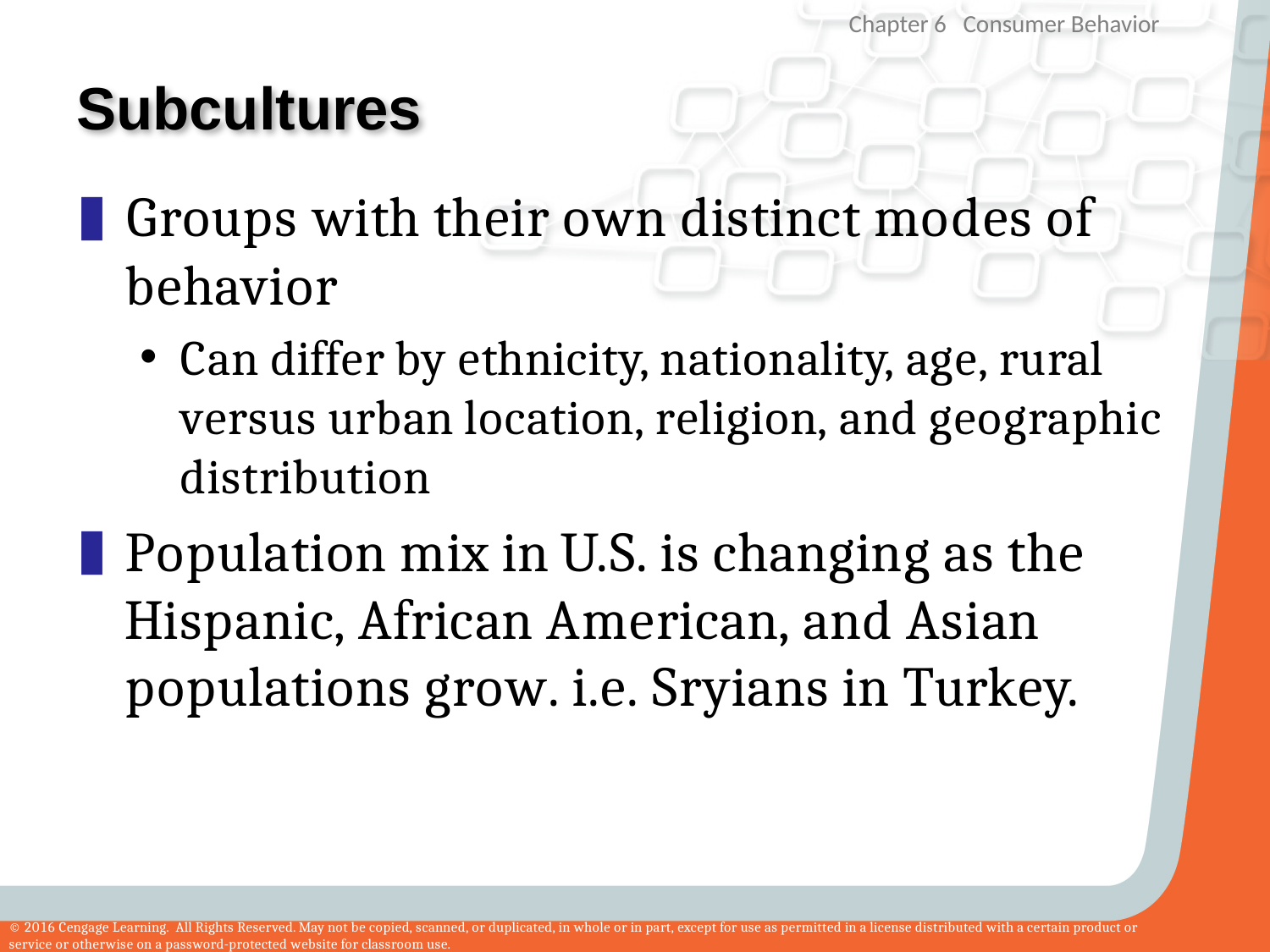

# Subcultures
Groups with their own distinct modes of behavior
Can differ by ethnicity, nationality, age, rural versus urban location, religion, and geographic distribution
Population mix in U.S. is changing as the Hispanic, African American, and Asian populations grow. i.e. Sryians in Turkey.
14